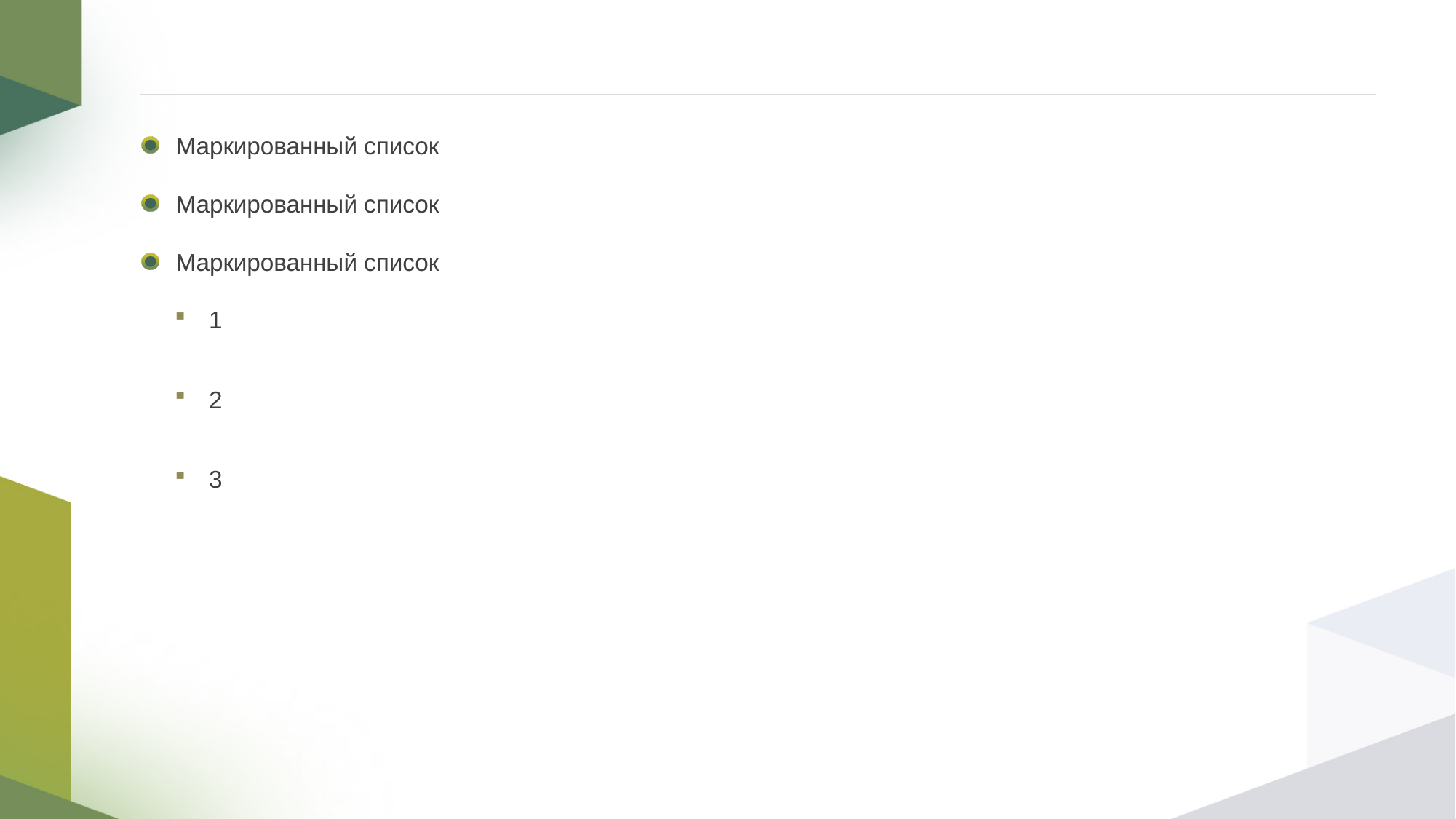

#
Маркированный список

Маркированный список

Маркированный список

1

2

3